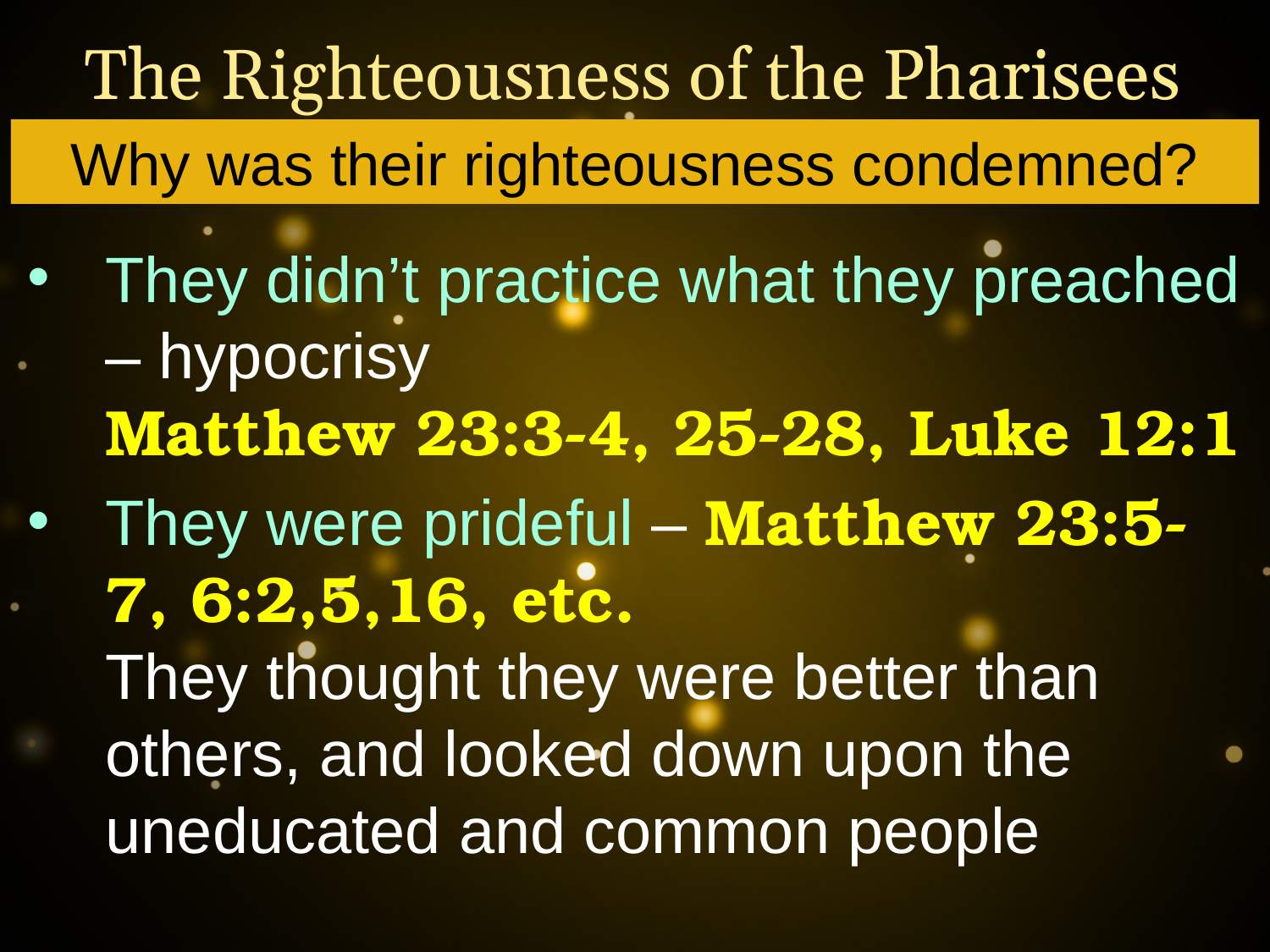

The Righteousness of the Pharisees
Why was their righteousness condemned?
They didn’t practice what they preached – hypocrisy
Matthew 23:3-4, 25-28, Luke 12:1
They were prideful – Matthew 23:5-7, 6:2,5,16, etc.
They thought they were better than others, and looked down upon the uneducated and common people